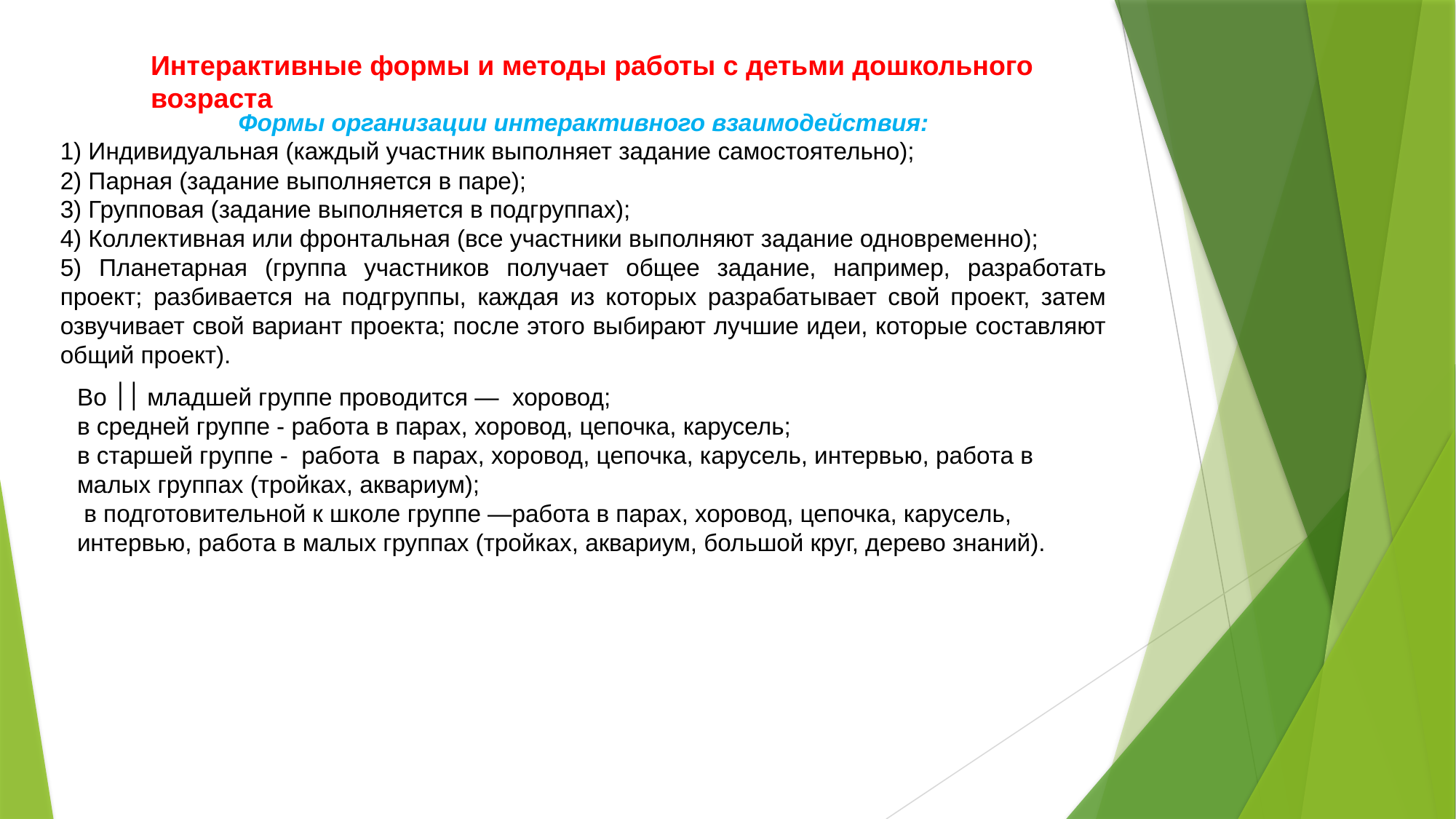

Интерактивные формы и методы работы с детьми дошкольного возраста
Формы организации интерактивного взаимодействия:
1) Индивидуальная (каждый участник выполняет задание самостоятельно);
2) Парная (задание выполняется в паре);
3) Групповая (задание выполняется в подгруппах);
4) Коллективная или фронтальная (все участники выполняют задание одновременно);
5) Планетарная (группа участников получает общее задание, например, разработать проект; разбивается на подгруппы, каждая из которых разрабатывает свой проект, затем озвучивает свой вариант проекта; после этого выбирают лучшие идеи, которые составляют общий проект).
Во ׀׀ младшей группе проводится —  хоровод;
в средней группе - работа в парах, хоровод, цепочка, карусель;
в старшей группе -  работа  в парах, хоровод, цепочка, карусель, интервью, работа в малых группах (тройках, аквариум);
 в подготовительной к школе группе —работа в парах, хоровод, цепочка, карусель, интервью, работа в малых группах (тройках, аквариум, большой круг, дерево знаний).